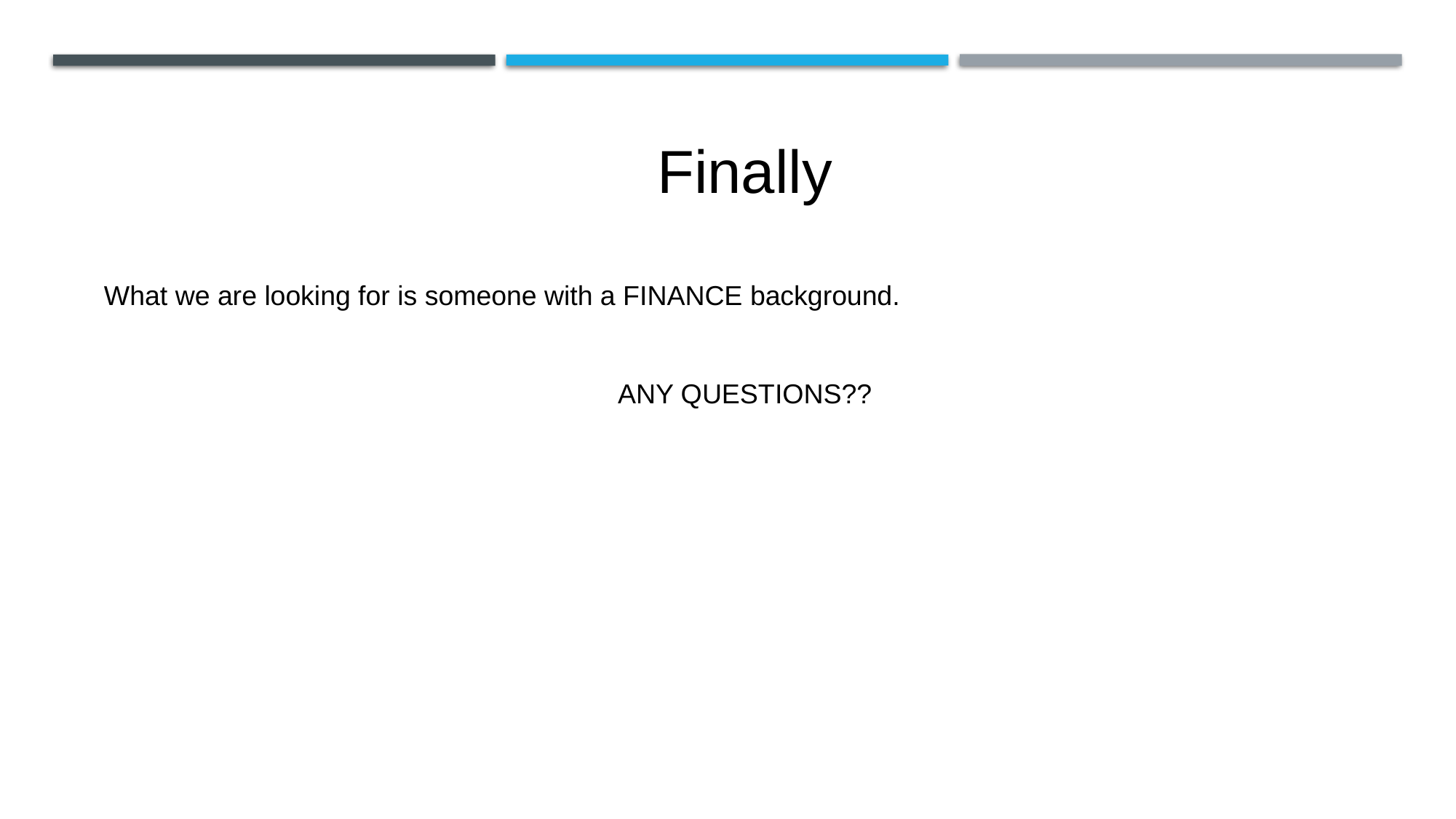

Finally

What we are looking for is someone with a FINANCE background.

ANY QUESTIONS??